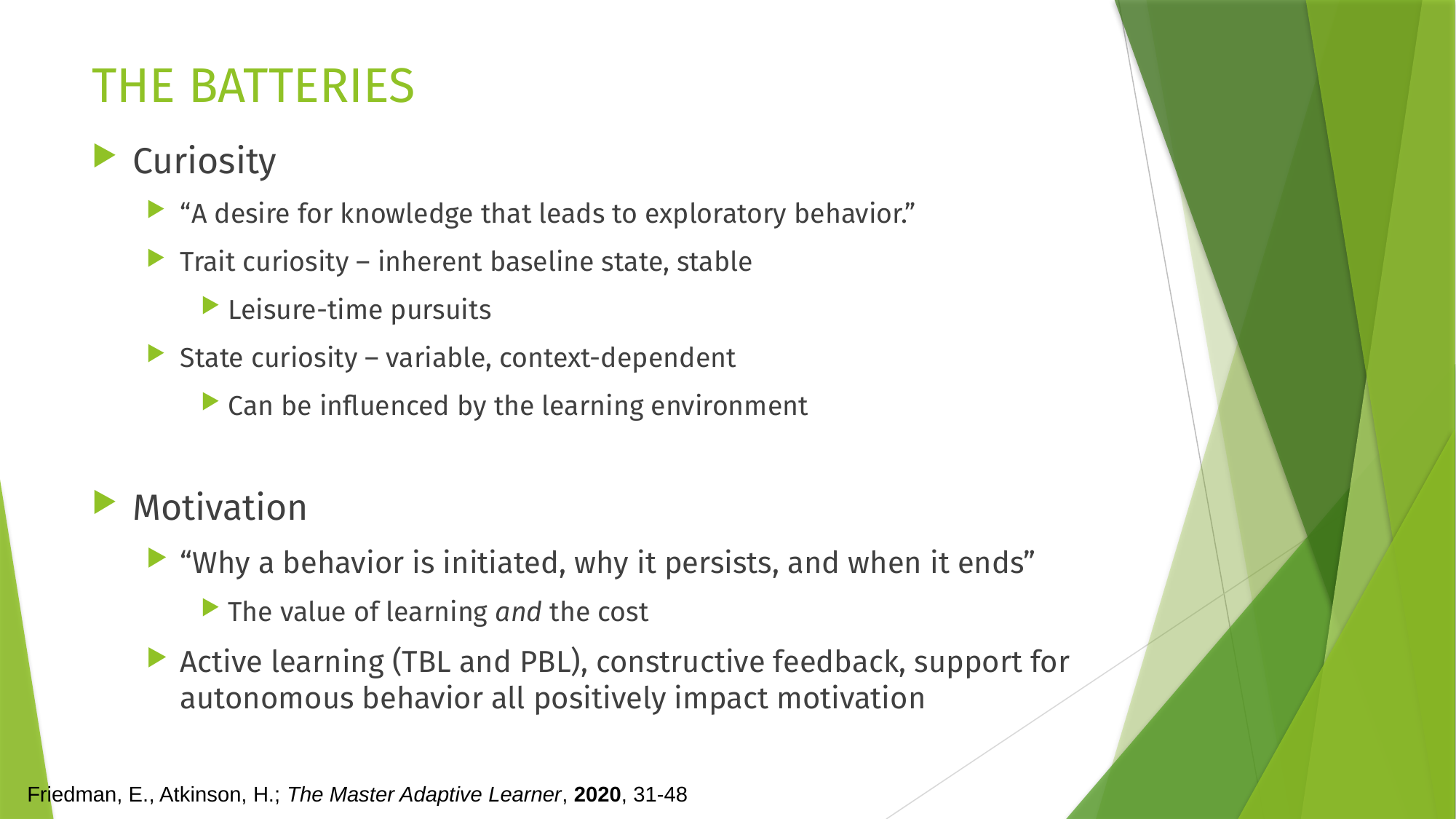

# THE BATTERIES
Curiosity
“A desire for knowledge that leads to exploratory behavior.”
Trait curiosity – inherent baseline state, stable
Leisure-time pursuits
State curiosity – variable, context-dependent
Can be influenced by the learning environment

Motivation
“Why a behavior is initiated, why it persists, and when it ends”
The value of learning and the cost
Active learning (TBL and PBL), constructive feedback, support for autonomous behavior all positively impact motivation
Friedman, E., Atkinson, H.; The Master Adaptive Learner, 2020, 31-48